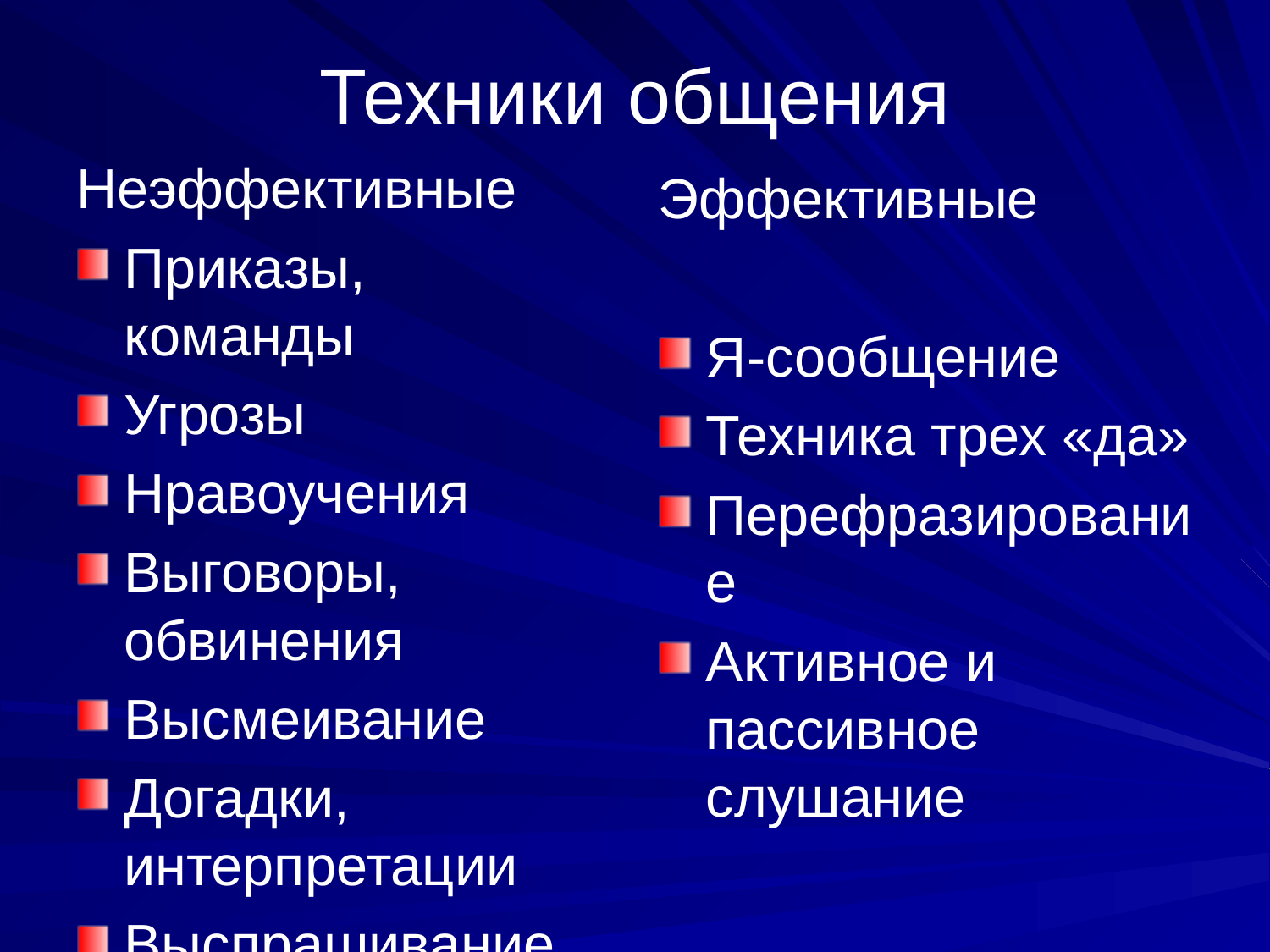

# Техники общения
Неэффективные
Приказы, команды
Угрозы
Нравоучения
Выговоры, обвинения
Высмеивание
Догадки, интерпретации
Выспрашивание
Отшучивание
Эффективные

Я-сообщение
Техника трех «да»
Перефразирование
Активное и пассивное слушание